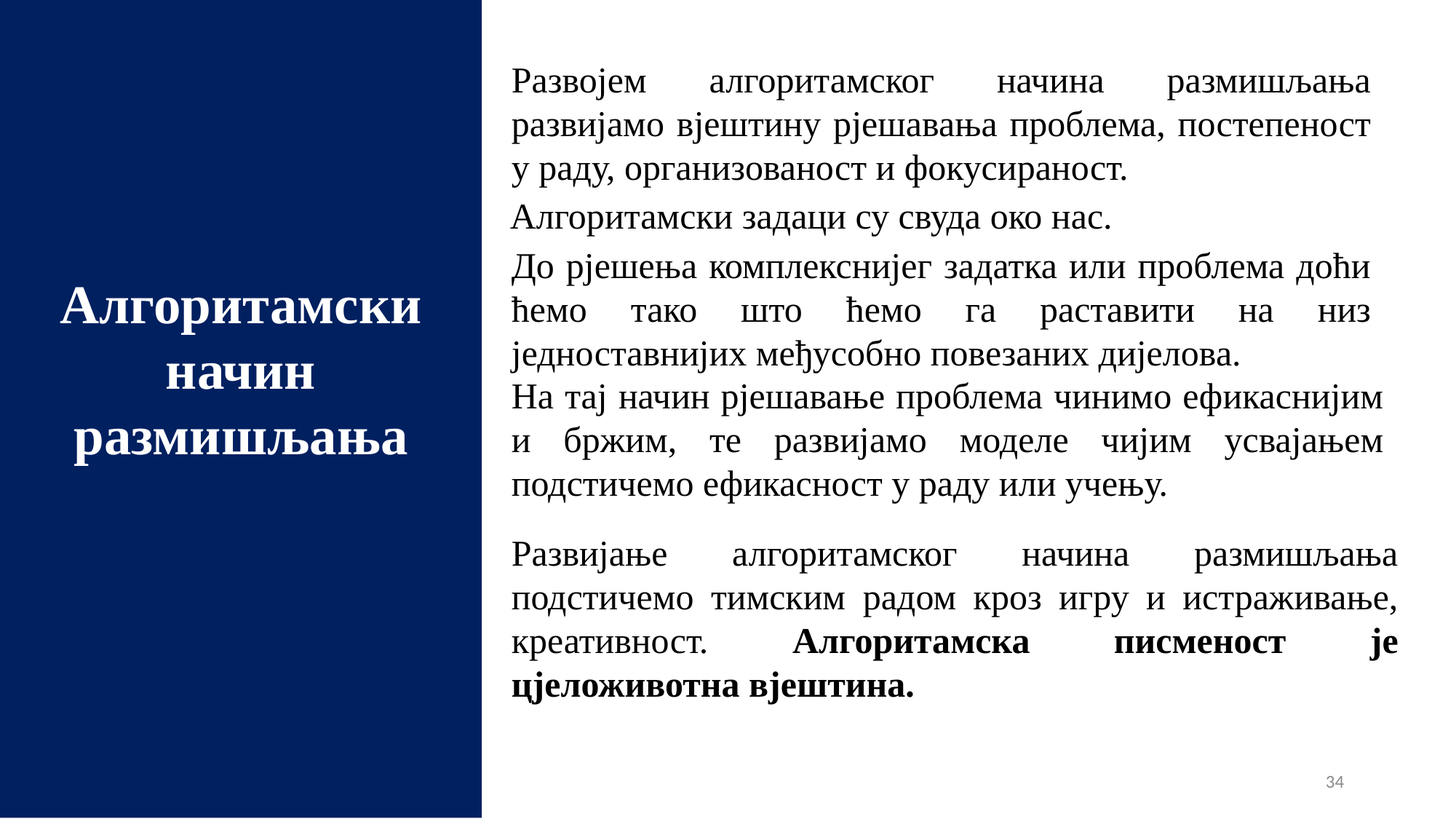

Развојем алгоритамског начина размишљања развијамо вјештину рјешавања проблема, постепеност у раду, организованост и фокусираност.

Алгоритамски задаци су свуда око нас.
До рјешења комплекснијег задатка или проблема доћи ћемо тако што ћемо га раставити на низ једноставнијих међусобно повезаних дијелова.
Алгоритамски начин размишљања
На тај начин рјешавање проблема чинимо ефикаснијим и бржим, те развијамо моделе чијим усвајањем подстичемо ефикасност у раду или учењу.
Развијање алгоритамског начина размишљања подстичемо тимским радом кроз игру и истраживање, креативност. Алгоритамска писменост је цјеложивотна вјештина.
34